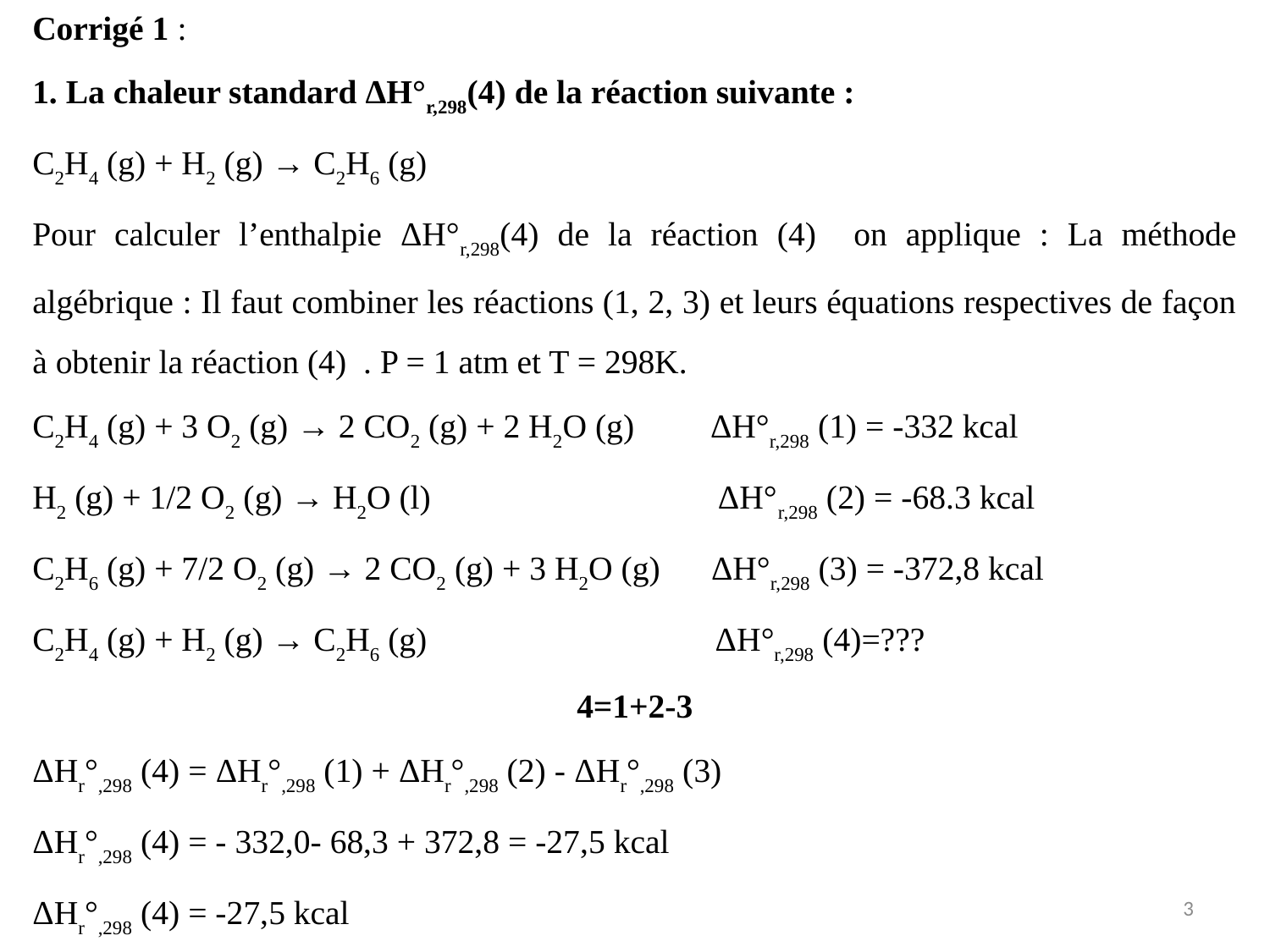

Corrigé 1 :
1. La chaleur standard ΔH°r,298(4) de la réaction suivante :
C2H4 (g) + H2 (g) → C2H6 (g)
Pour calculer l’enthalpie ΔH°r,298(4) de la réaction (4)  on applique : La méthode algébrique : Il faut combiner les réactions (1, 2, 3) et leurs équations respectives de façon à obtenir la réaction (4)  . P = 1 atm et T = 298K.
C2H4 (g) + 3 O2 (g) → 2 CO2 (g) + 2 H2O (g)         ΔH°r,298 (1) = -332 kcal
H2 (g) + 1/2 O2 (g) → H2O (l)                                  ΔH°r,298 (2) = -68.3 kcal
C2H6 (g) + 7/2 O2 (g) → 2 CO2 (g) + 3 H2O (g)      ΔH°r,298 (3) = -372,8 kcal
C2H4 (g) + H2 (g) → C2H6 (g)                                  ΔH°r,298 (4)=???
4=1+2-3
ΔHr°,298 (4) = ΔHr°,298 (1) + ΔHr°,298 (2) - ΔHr°,298 (3)
ΔHr°,298 (4) = - 332,0- 68,3 + 372,8 = -27,5 kcal
ΔHr°,298 (4) = -27,5 kcal
3